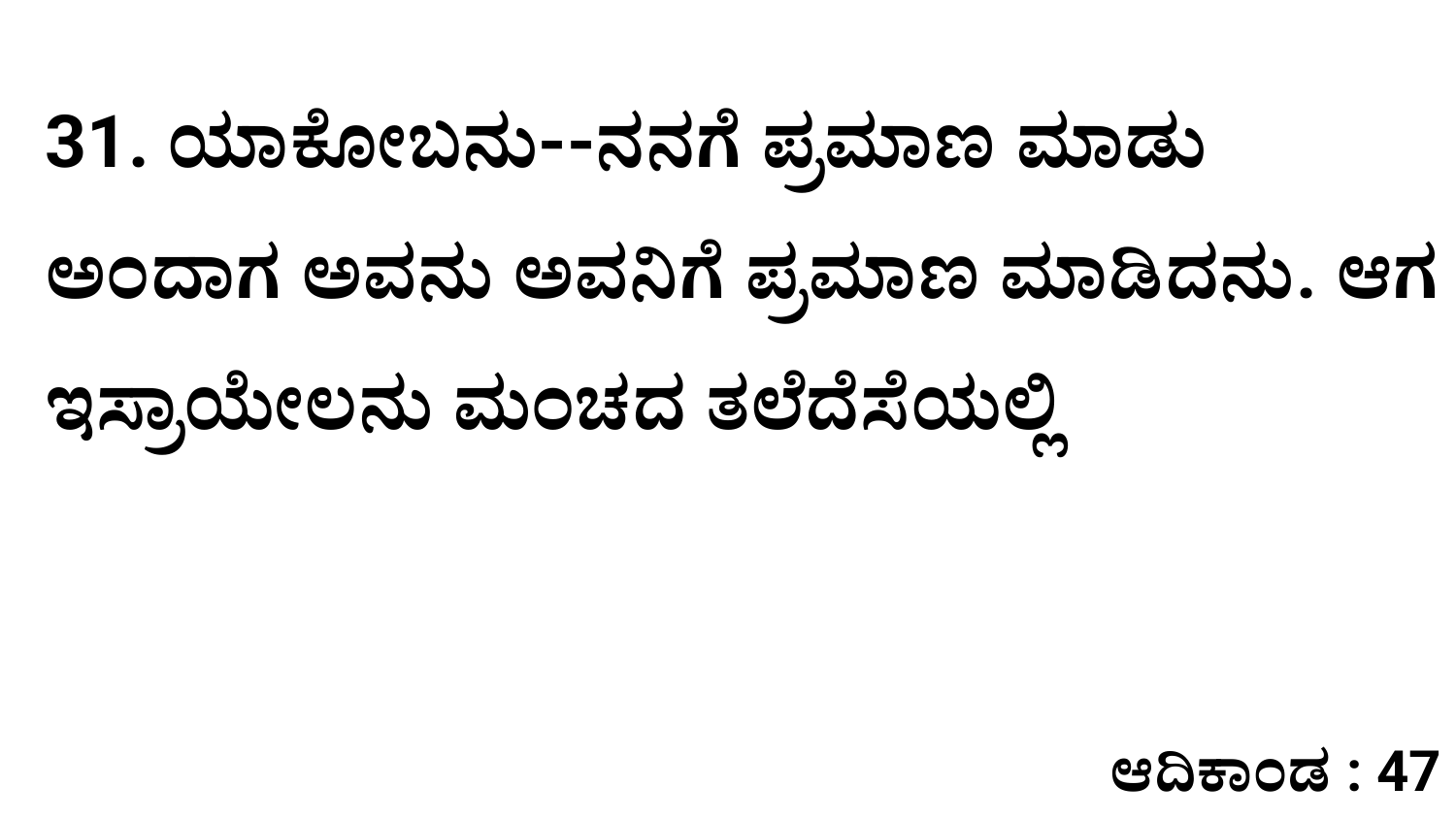

31. ಯಾಕೋಬನು--ನನಗೆ ಪ್ರಮಾಣ ಮಾಡು ಅಂದಾಗ ಅವನು ಅವನಿಗೆ ಪ್ರಮಾಣ ಮಾಡಿದನು. ಆಗ ಇಸ್ರಾಯೇಲನು ಮಂಚದ ತಲೆದೆಸೆಯಲ್ಲಿ
ಆದಿಕಾಂಡ : 47